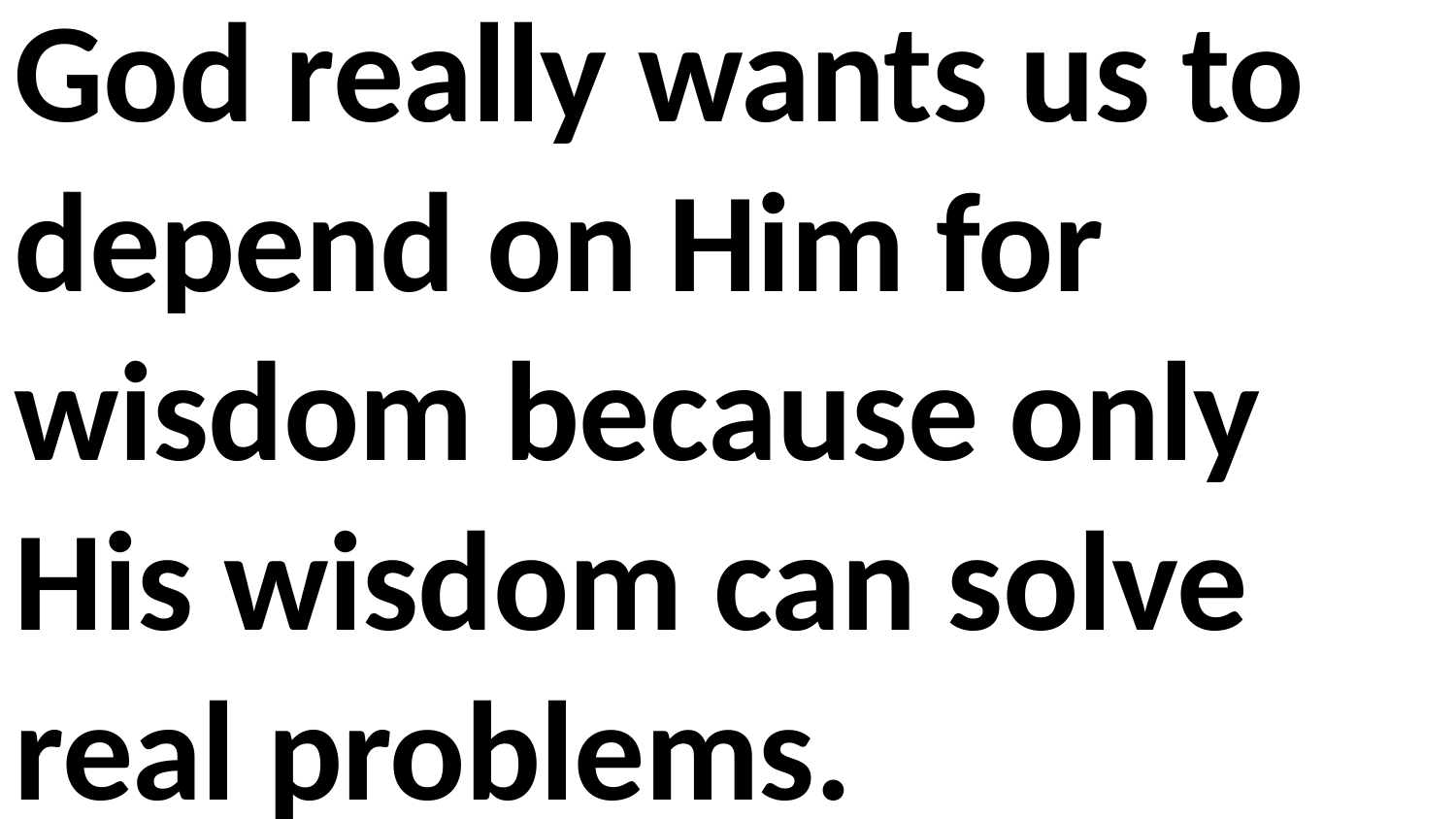

God really wants us to depend on Him for wisdom because only His wisdom can solve real problems.